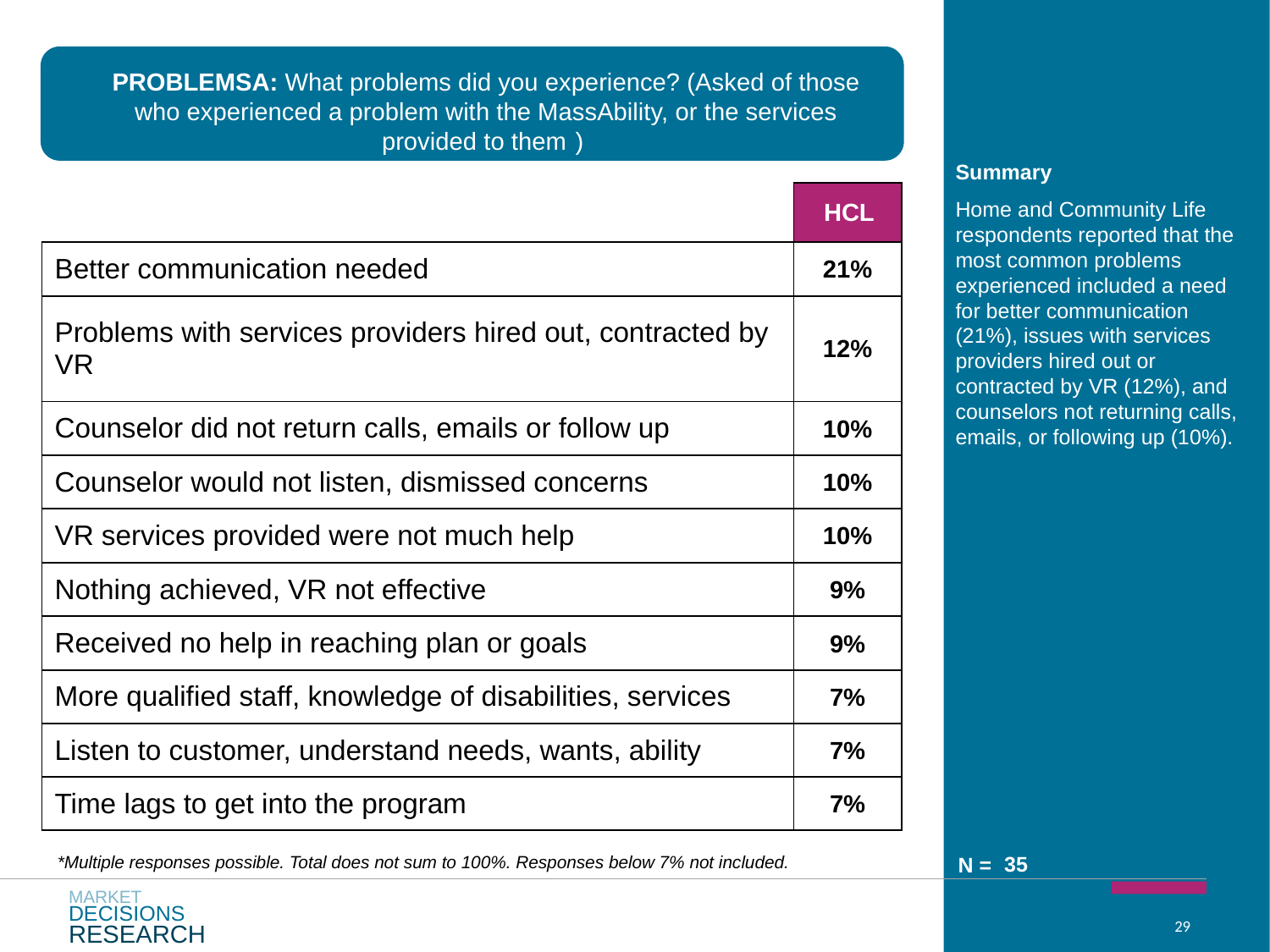

PROBLEMSA: What problems did you experience? (Asked of those who experienced a problem with the MassAbility, or the services provided to them #1)
|  | HCL |
| --- | --- |
| Better communication needed | 21% |
| Problems with services providers hired out, contracted by VR | 12% |
| Counselor did not return calls, emails or follow up | 10% |
| Counselor would not listen, dismissed concerns | 10% |
| VR services provided were not much help | 10% |
| Nothing achieved, VR not effective | 9% |
| Received no help in reaching plan or goals | 9% |
| More qualified staff, knowledge of disabilities, services | 7% |
| Listen to customer, understand needs, wants, ability | 7% |
| Time lags to get into the program | 7% |
Home and Community Life respondents reported that the most common problems experienced included a need for better communication (21%), issues with services providers hired out or contracted by VR (12%), and counselors not returning calls, emails, or following up (10%).
*Multiple responses possible. Total does not sum to 100%. Responses below 7% not included.
35
MARKET
DECISIONS
RESEARCH